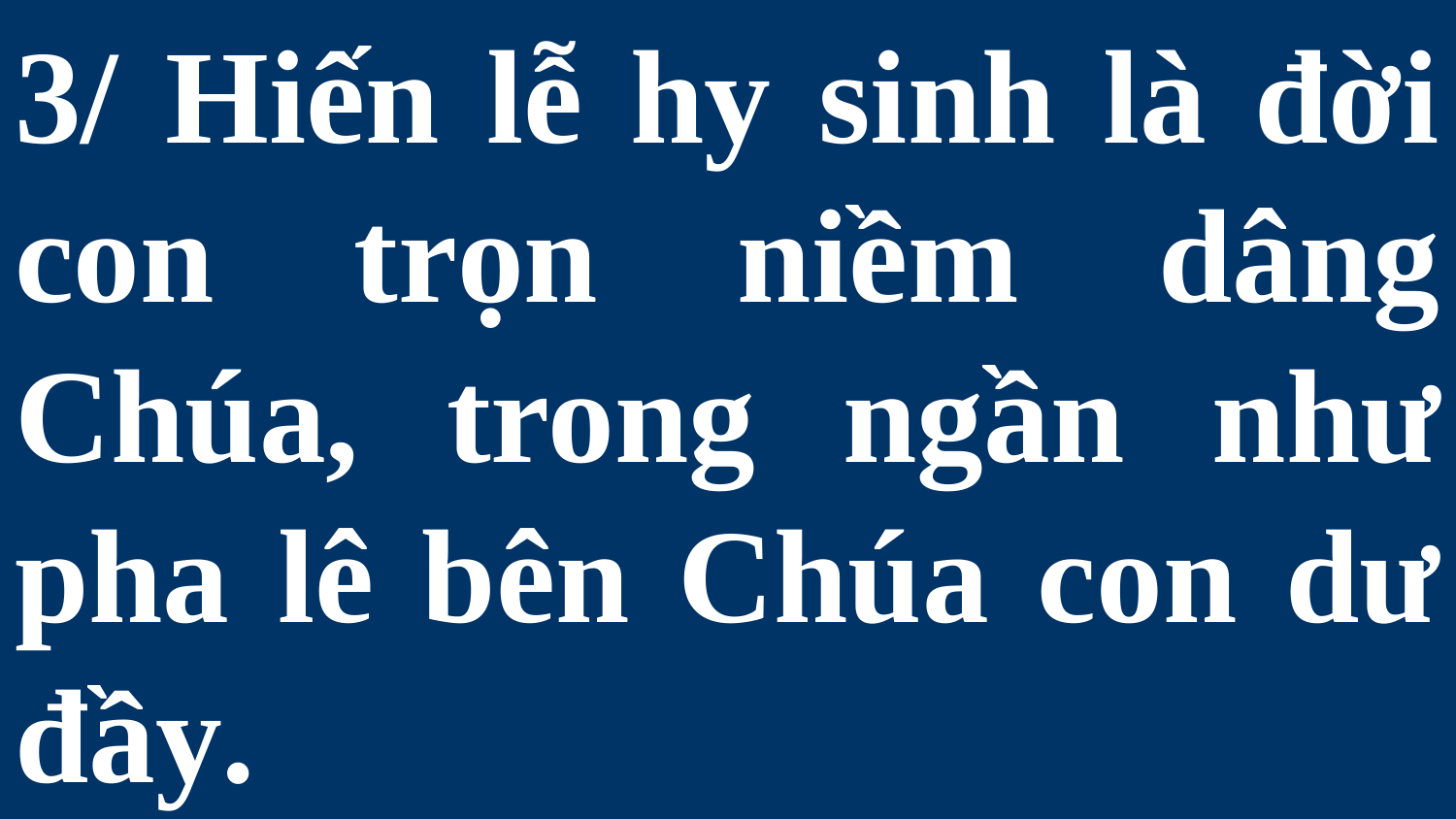

# 3/ Hiến lễ hy sinh là đời con trọn niềm dâng Chúa, trong ngần như pha lê bên Chúa con dư đầy.